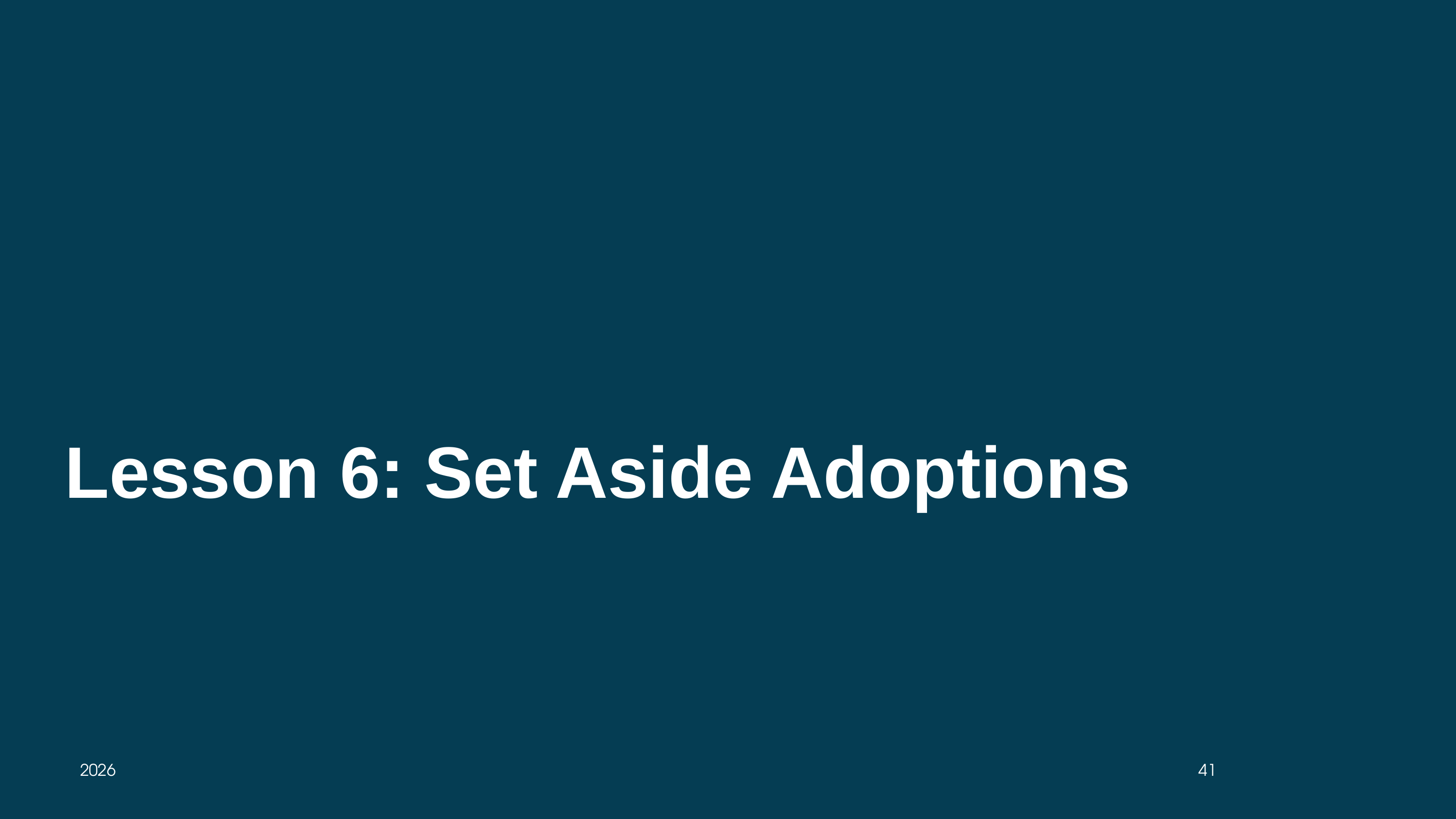

# Lesson 6: Set Aside Adoptions
41
2026